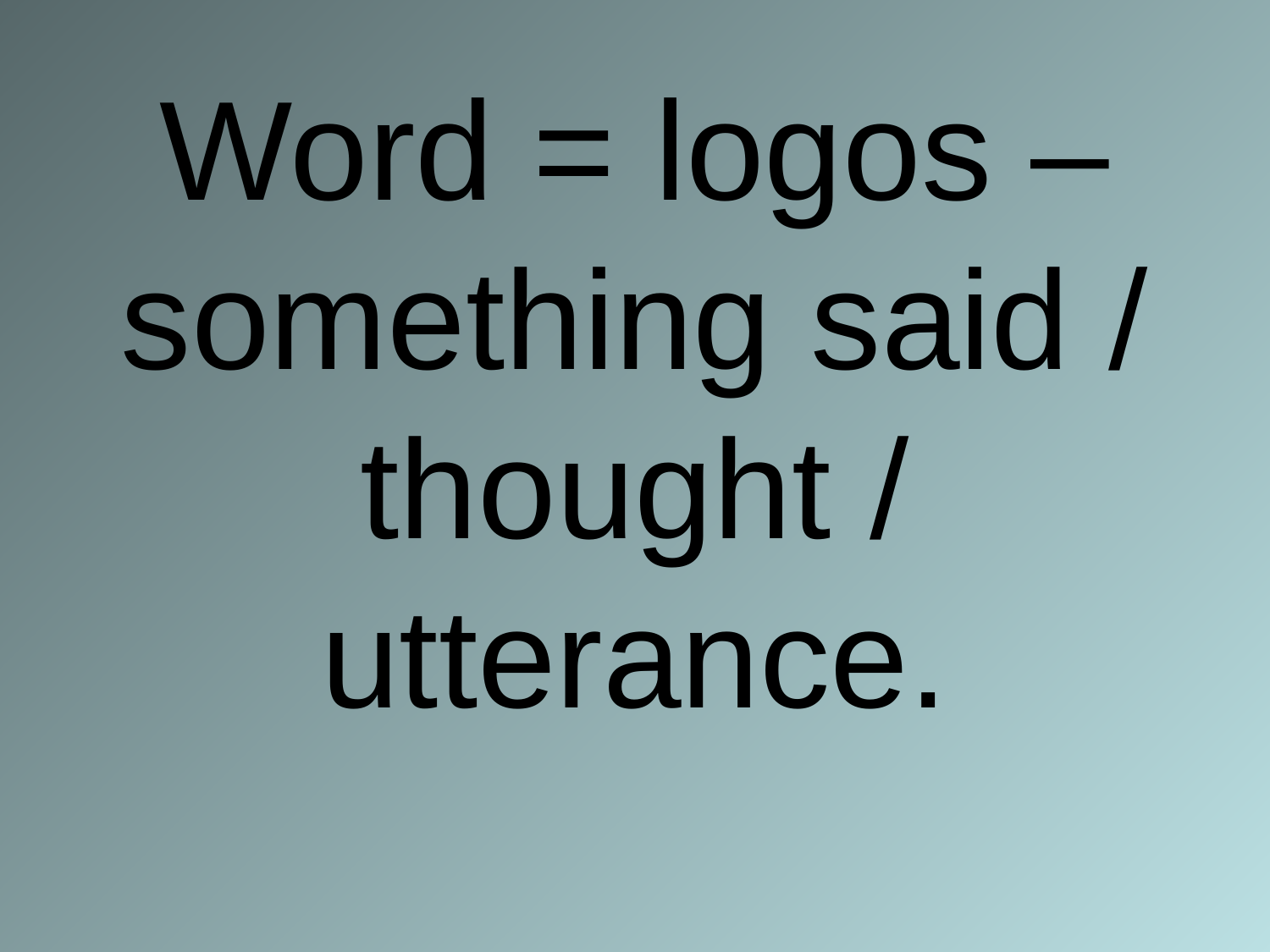

# Word = logos – something said / thought / utterance.